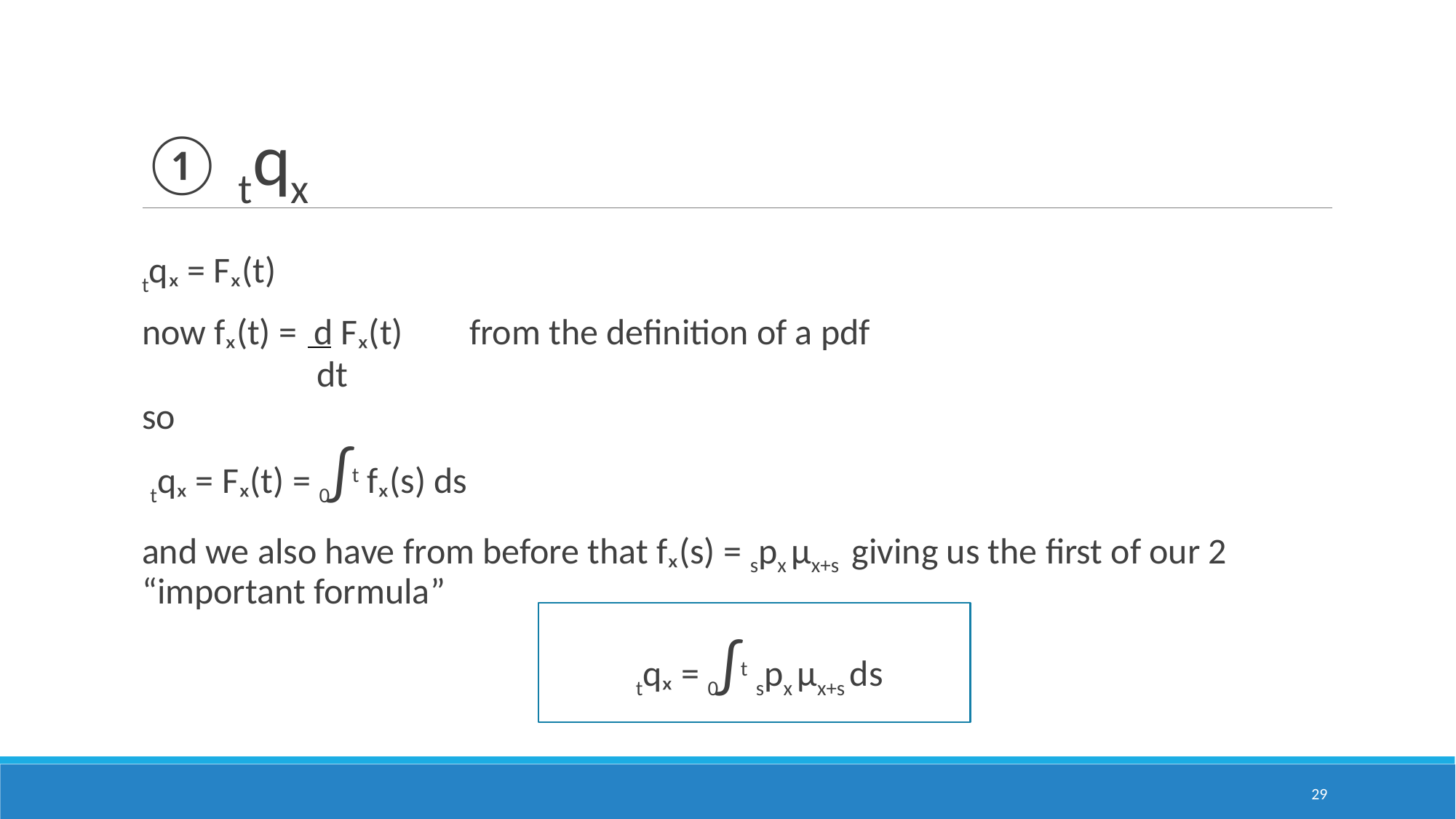

# ① tqx
tqₓ = Fₓ(t)
now fₓ(t) =  d Fₓ(t) 	from the definition of a pdf
 	        dt
so
 tqₓ = Fₓ(t) = 0∫t fₓ(s) ds
and we also have from before that fₓ(s) = spx µx+s  giving us the first of our 2 “important formula”
   				       tqₓ = 0∫t spx µx+s ds

29